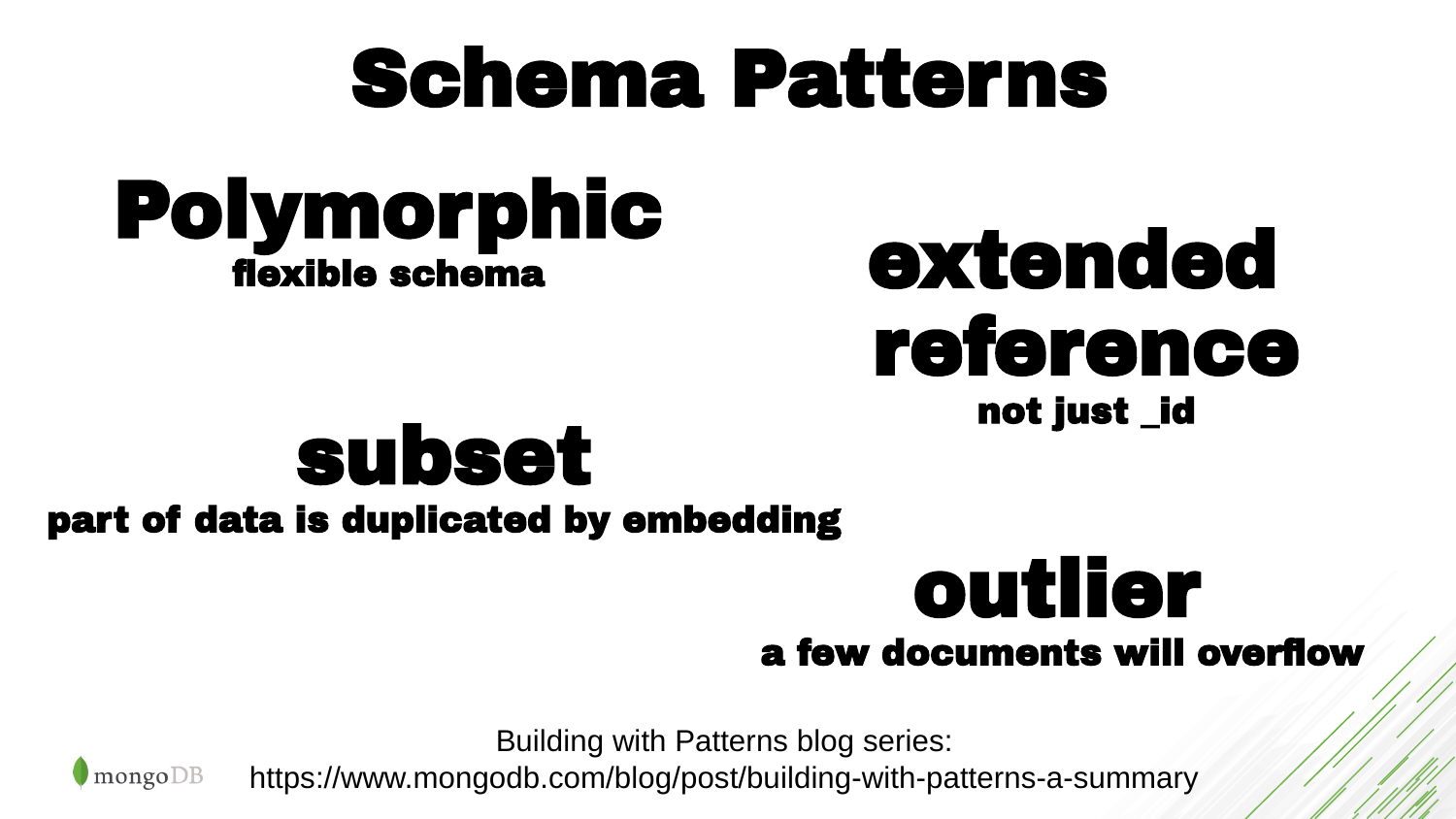

Schema Patterns
Polymorphic flexible schema
extended
reference
not just _id
subset
part of data is duplicated by embedding
outlier
a few documents will overflow
Building with Patterns blog series:
https://www.mongodb.com/blog/post/building-with-patterns-a-summary